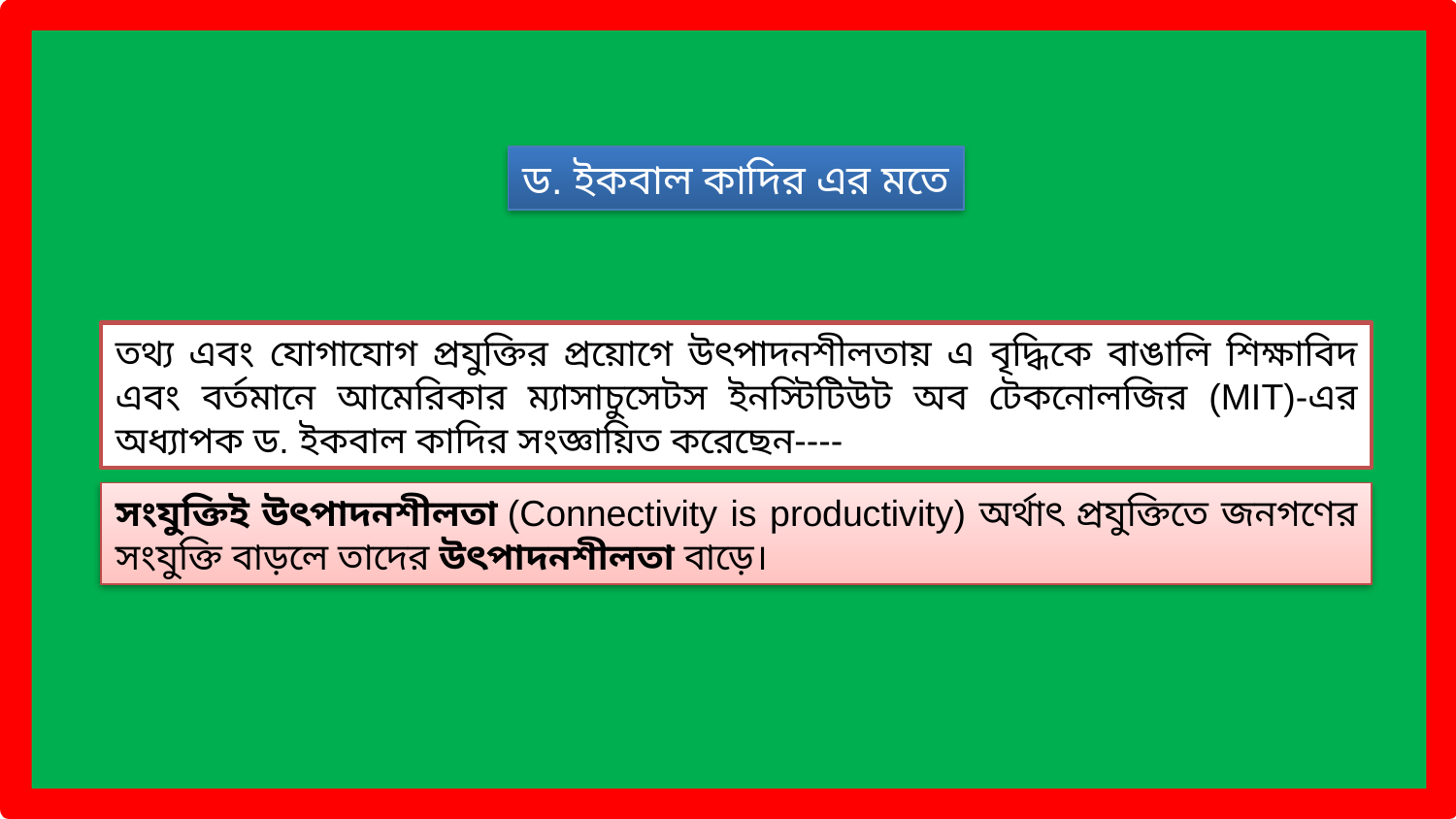

ড. ইকবাল কাদির এর মতে
তথ্য এবং যোগাযোগ প্রযুক্তির প্রয়োগে উৎপাদনশীলতায় এ বৃদ্ধিকে বাঙালি শিক্ষাবিদ এবং বর্তমানে আমেরিকার ম্যাসাচুসেটস ইনস্টিটিউট অব টেকনোলজির (MIT)-এর অধ্যাপক ড. ইকবাল কাদির সংজ্ঞায়িত করেছেন----
সংযুক্তিই উৎপাদনশীলতা (Connectivity is productivity) অর্থাৎ প্রযুক্তিতে জনগণের সংযুক্তি বাড়লে তাদের উৎপাদনশীলতা বাড়ে।